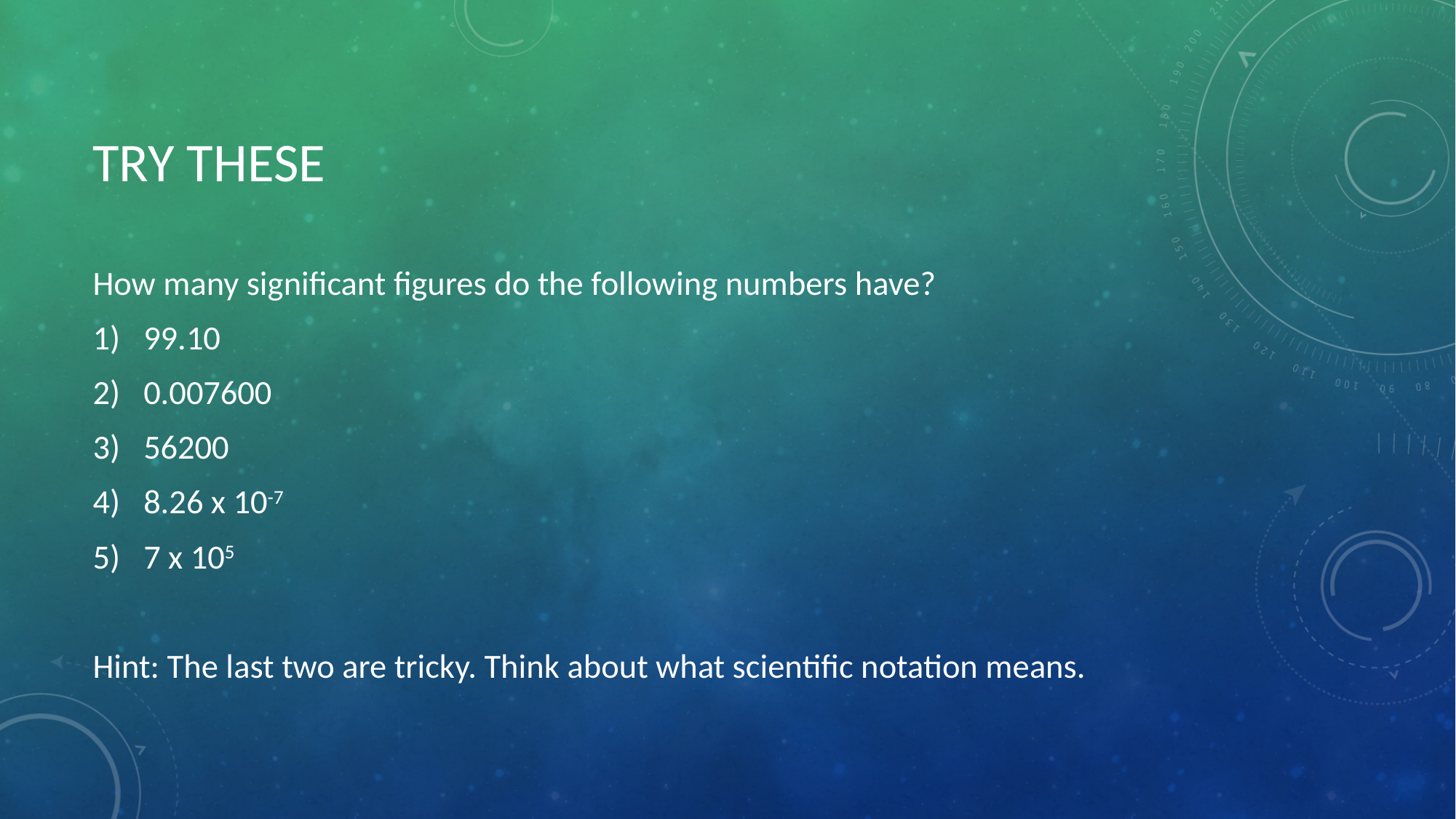

# Try THESE
How many significant figures do the following numbers have?
99.10
0.007600
56200
8.26 x 10-7
7 x 105

Hint: The last two are tricky. Think about what scientific notation means.